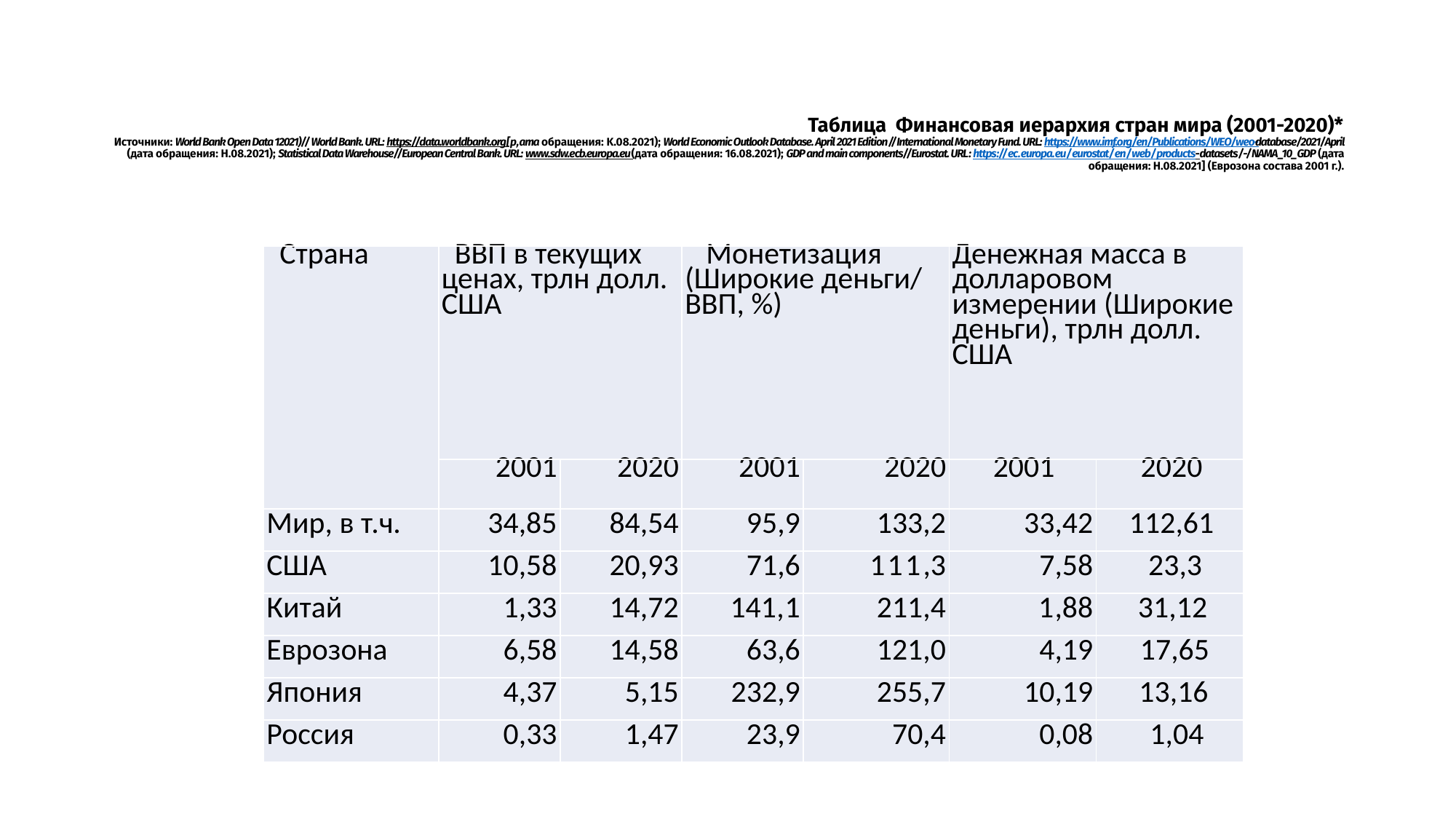

# Таблица  Финансовая иерархия стран мира (2001-2020)* Источники: World Bank Open Data 12021)// World Bank. URL: https://data.worldbank.org [р,ата обращения: K.08.2021); World Economic Outlook Database. April 2021 Edition//International Monetary Fund. URL: https://www.imf.org/en/Publications/WEO/weo-database/2021/April (дата обращения: H.08.2021); Statistical Data Warehouse//European Central Bank. URL: www.sdw.ecb.europa.eu (дата обращения: 16.08.2021); GDP and main components//Eurostat. URL: https://ec.europa.eu/eurostat/en/web/products-datasets/-/NAMA_10_GDP (дата обращения: H.08.2021] (Еврозона состава 2001 г.).
| Страна | ВВП в текущих ценах, трлн долл. США |  | Монетизация (Широкие деньги/ ВВП, %) |  | Денежная масса в дол­ларовом измерении (Широкие деньги), трлн долл. США |  |
| --- | --- | --- | --- | --- | --- | --- |
|  | 2001 | 2020 | 2001 | 2020 | 2001 | 2020 |
| Мир, в т.ч. | 34,85 | 84,54 | 95,9 | 133,2 | 33,42 | 112,61 |
| США | 10,58 | 20,93 | 71,6 | 111,3 | 7,58 | 23,3 |
| Китай | 1,33 | 14,72 | 141,1 | 211,4 | 1,88 | 31,12 |
| Еврозона | 6,58 | 14,58 | 63,6 | 121,0 | 4,19 | 17,65 |
| Япония | 4,37 | 5,15 | 232,9 | 255,7 | 10,19 | 13,16 |
| Россия | 0,33 | 1,47 | 23,9 | 70,4 | 0,08 | 1,04 |